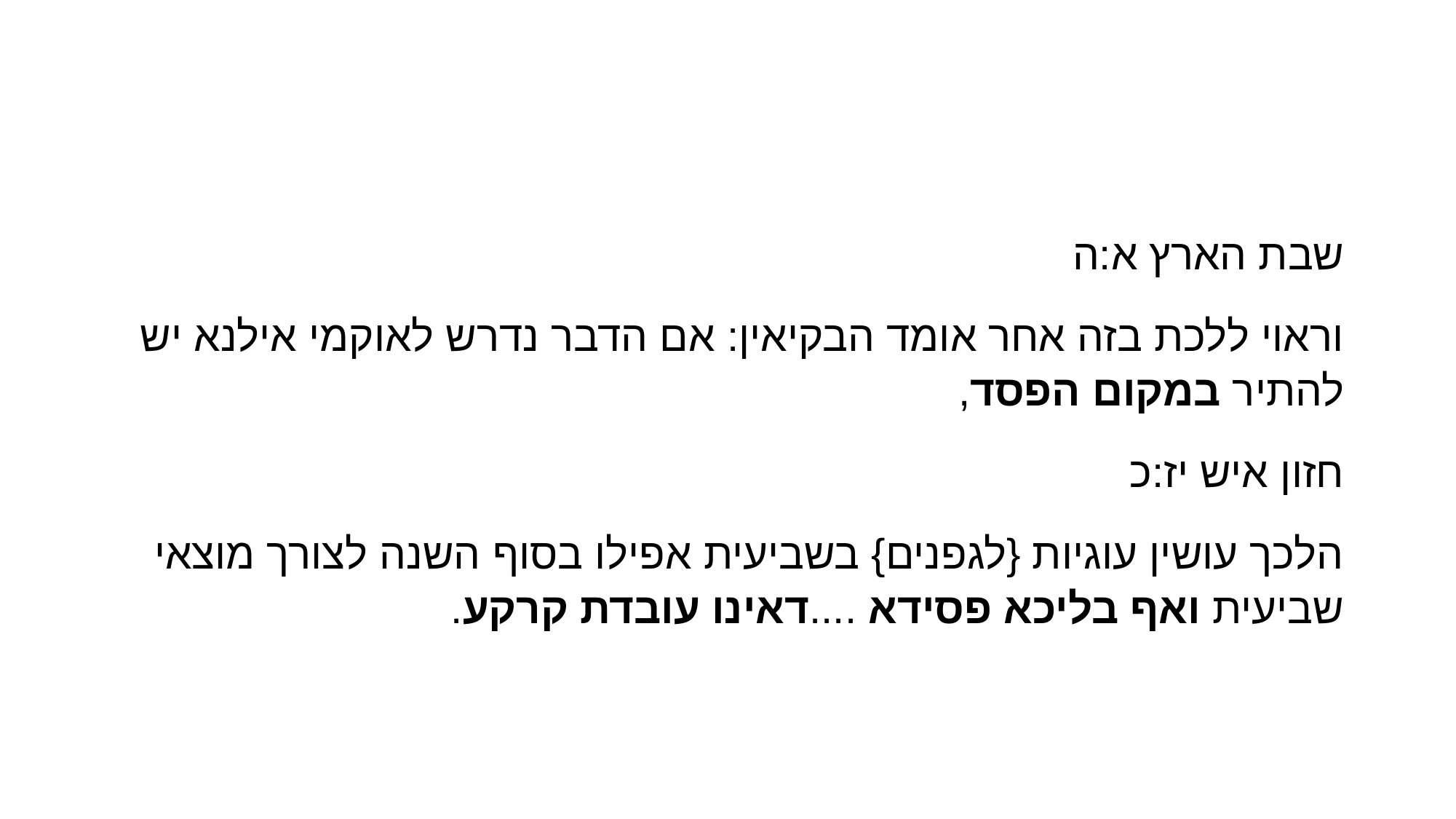

#
שבת הארץ א:ה
וראוי ללכת בזה אחר אומד הבקיאין: אם הדבר נדרש לאוקמי אילנא יש להתיר במקום הפסד,
חזון איש יז:כ
הלכך עושין עוגיות {לגפנים} בשביעית אפילו בסוף השנה לצורך מוצאי שביעית ואף בליכא פסידא ....דאינו עובדת קרקע.